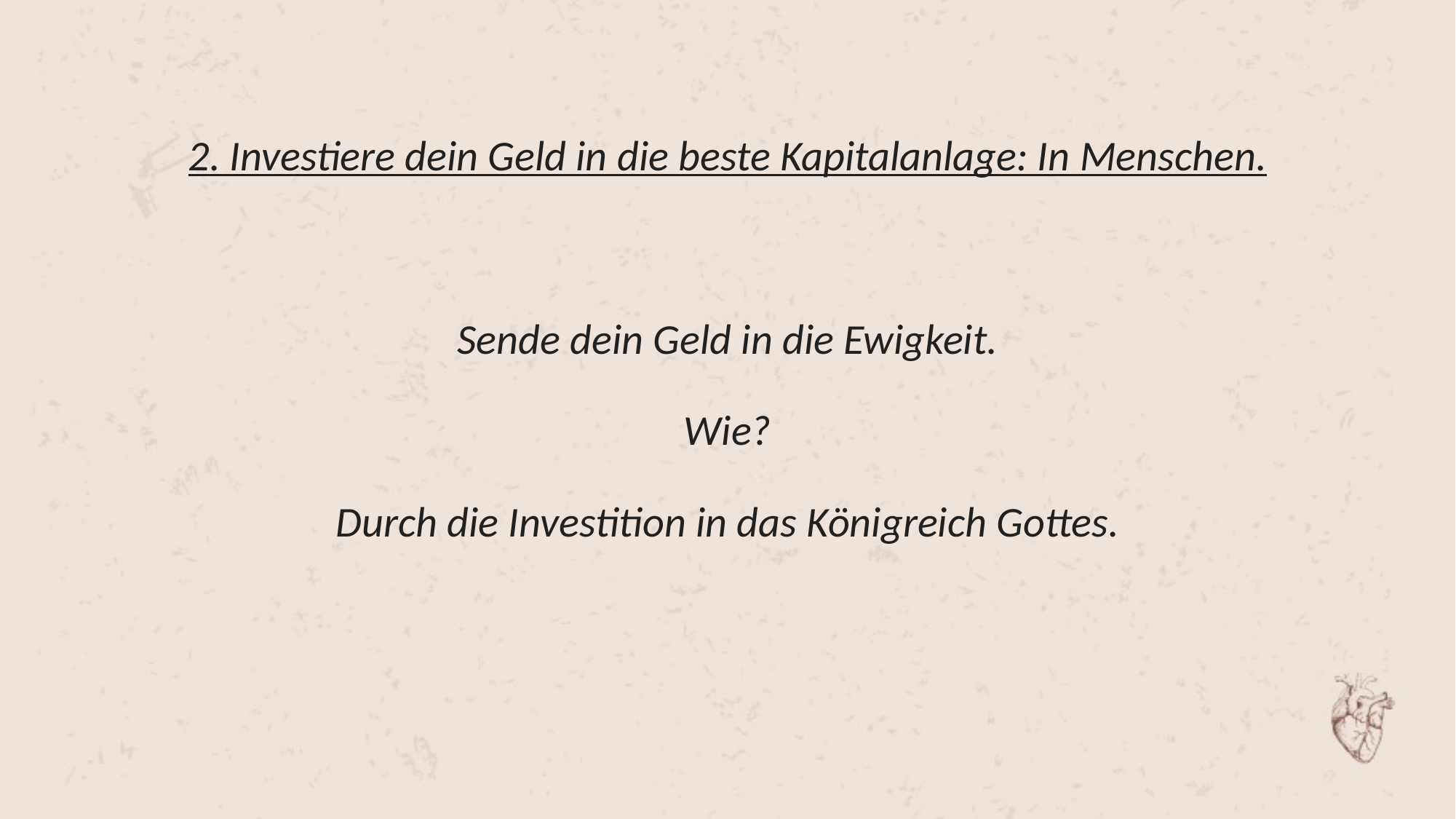

2. Investiere dein Geld in die beste Kapitalanlage: In Menschen.

Sende dein Geld in die Ewigkeit.
Wie?
Durch die Investition in das Königreich Gottes.